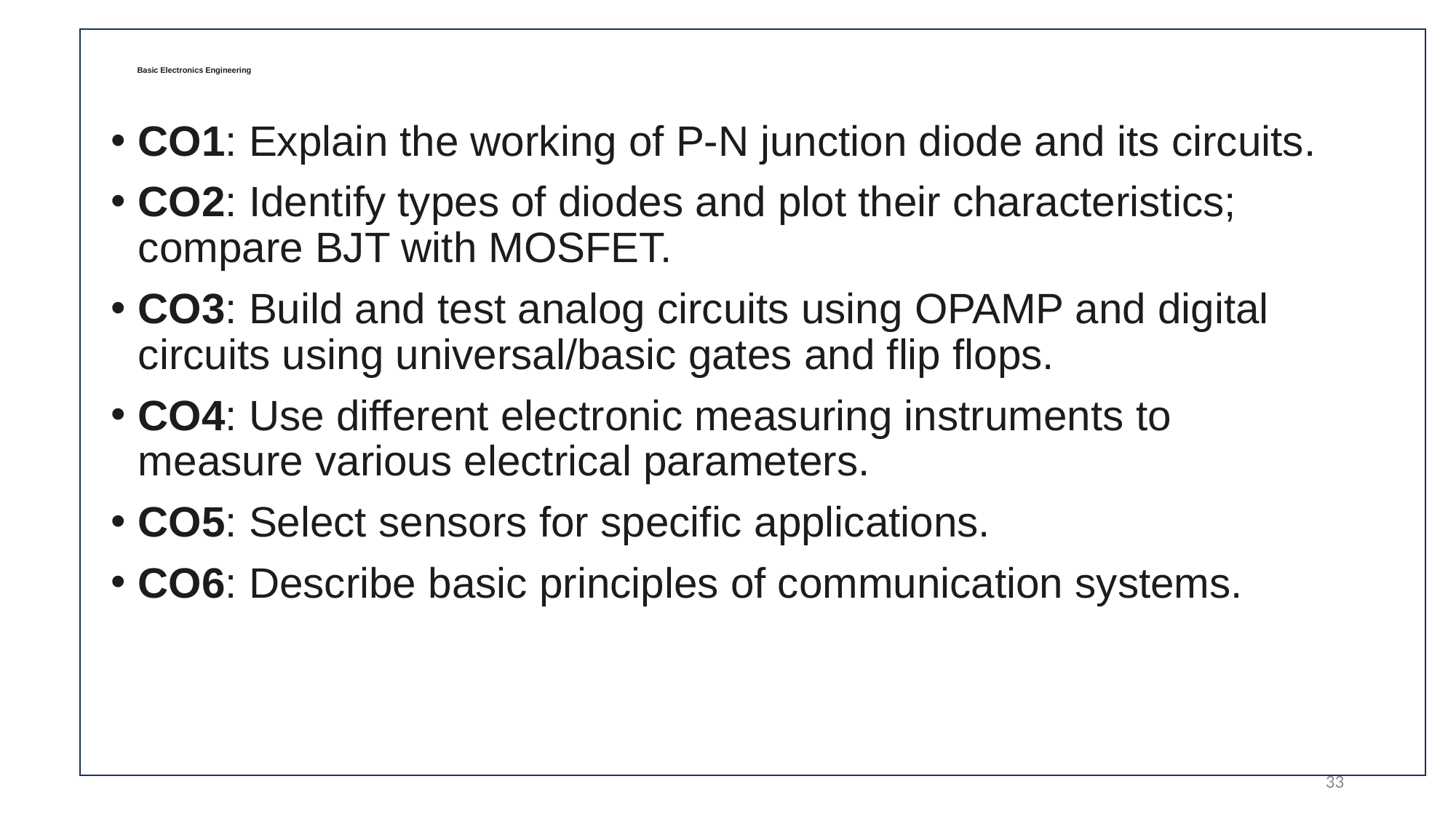

# Basic Electronics Engineering
CO1: Explain the working of P-N junction diode and its circuits.
CO2: Identify types of diodes and plot their characteristics; compare BJT with MOSFET.
CO3: Build and test analog circuits using OPAMP and digital circuits using universal/basic gates and flip flops.
CO4: Use different electronic measuring instruments to measure various electrical parameters.
CO5: Select sensors for specific applications.
CO6: Describe basic principles of communication systems.

33